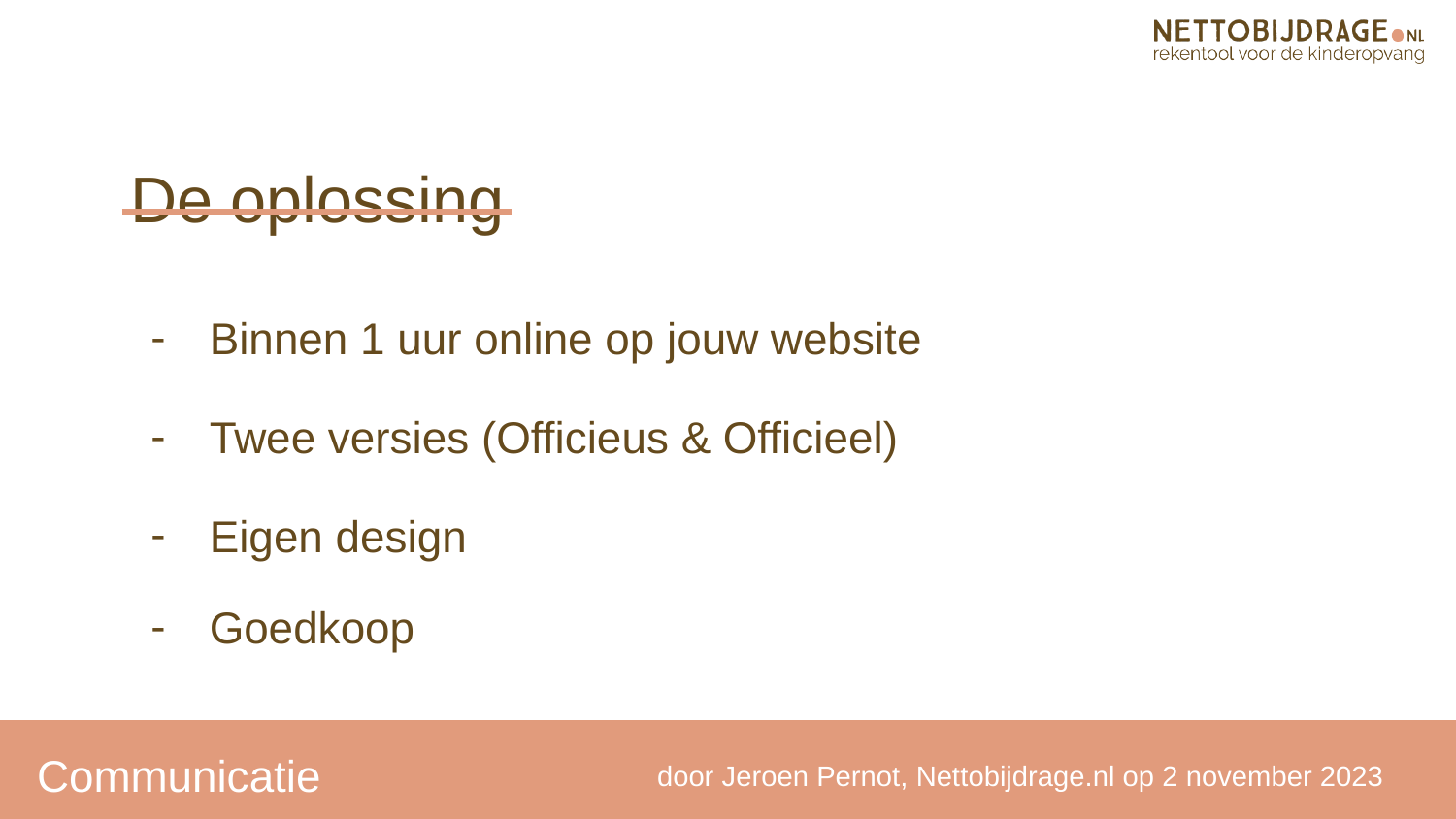

De oplossing
Binnen 1 uur online op jouw website
Twee versies (Officieus & Officieel)
Eigen design
Goedkoop

Communicatie
door Jeroen Pernot, Nettobijdrage.nl op 2 november 2023